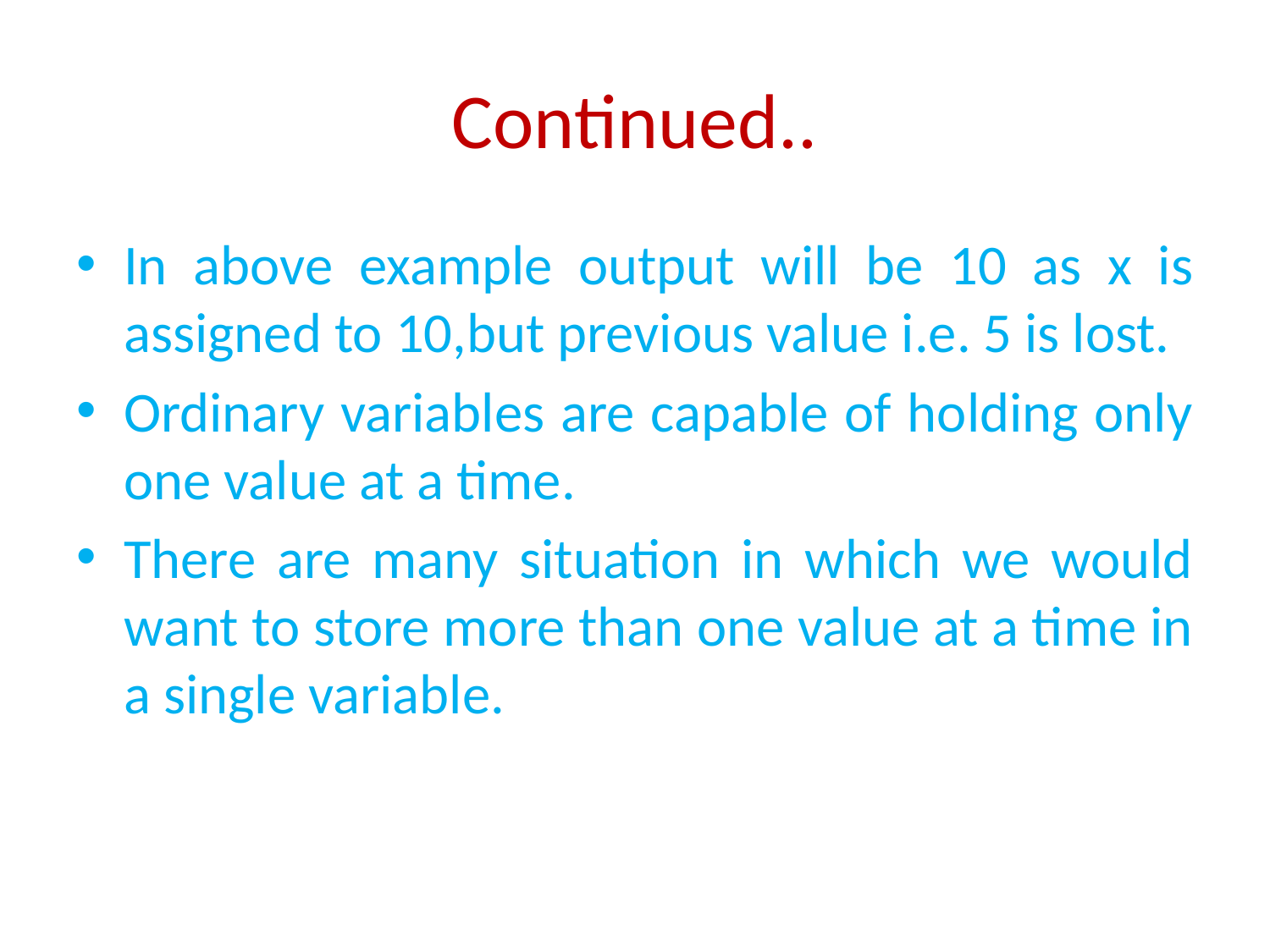

# Continued..
In above example output will be 10 as x is assigned to 10,but previous value i.e. 5 is lost.
Ordinary variables are capable of holding only one value at a time.
There are many situation in which we would want to store more than one value at a time in a single variable.